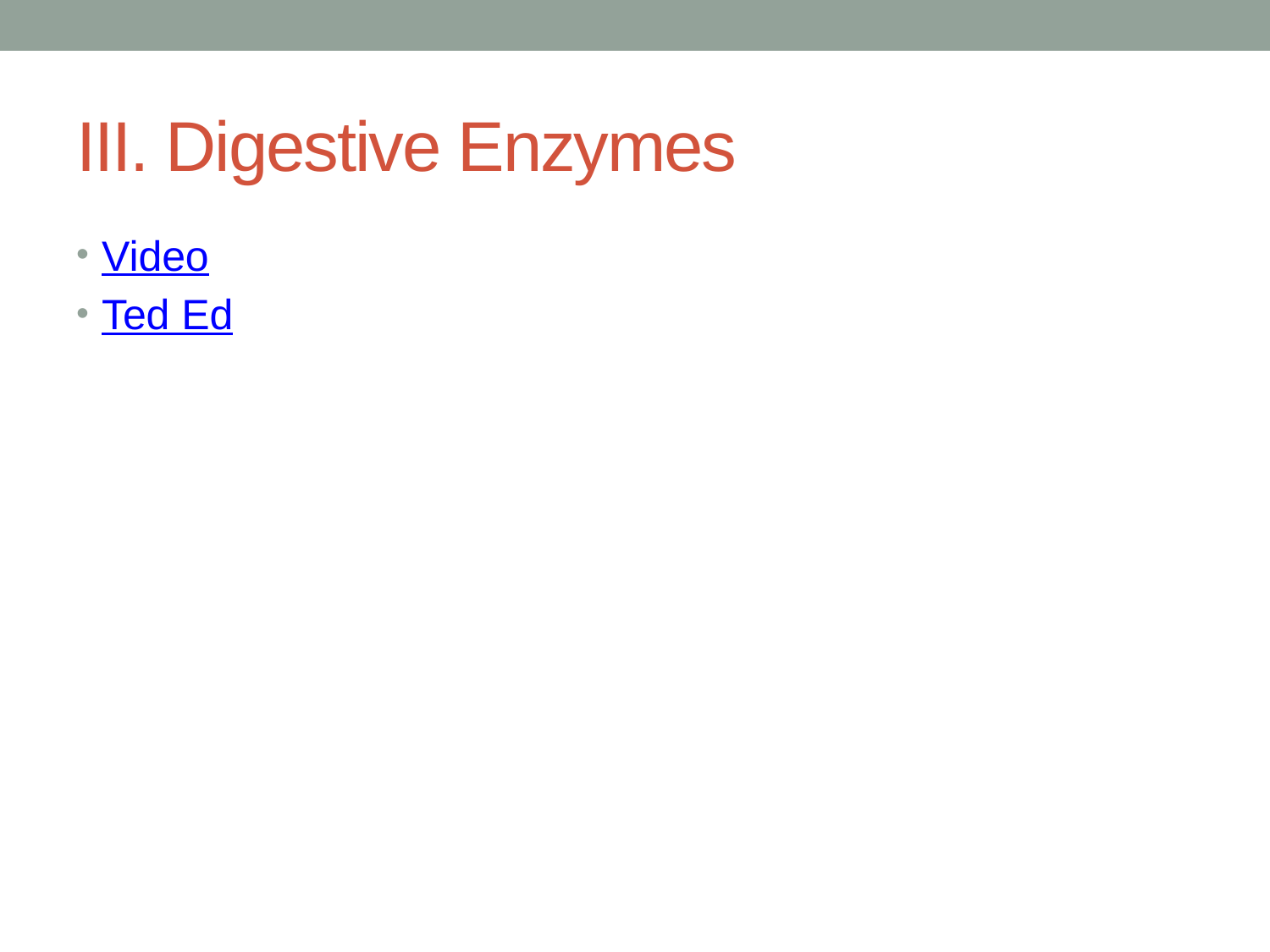

# III. Digestive Enzymes
Video
Ted Ed